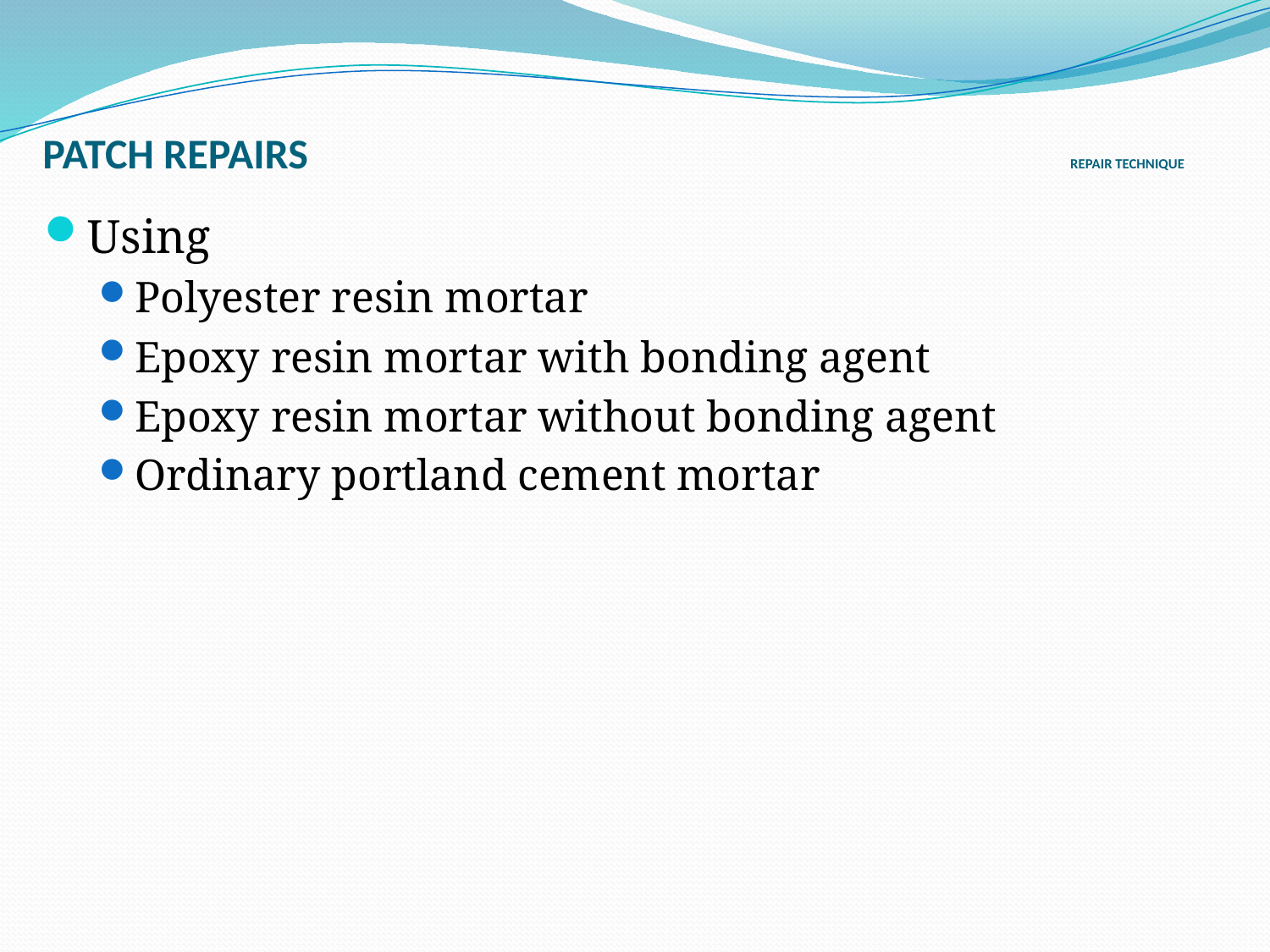

# Patch repairs                                                                                Repair technique
Using
Polyester resin mortar
Epoxy resin mortar with bonding agent
Epoxy resin mortar without bonding agent
Ordinary portland cement mortar